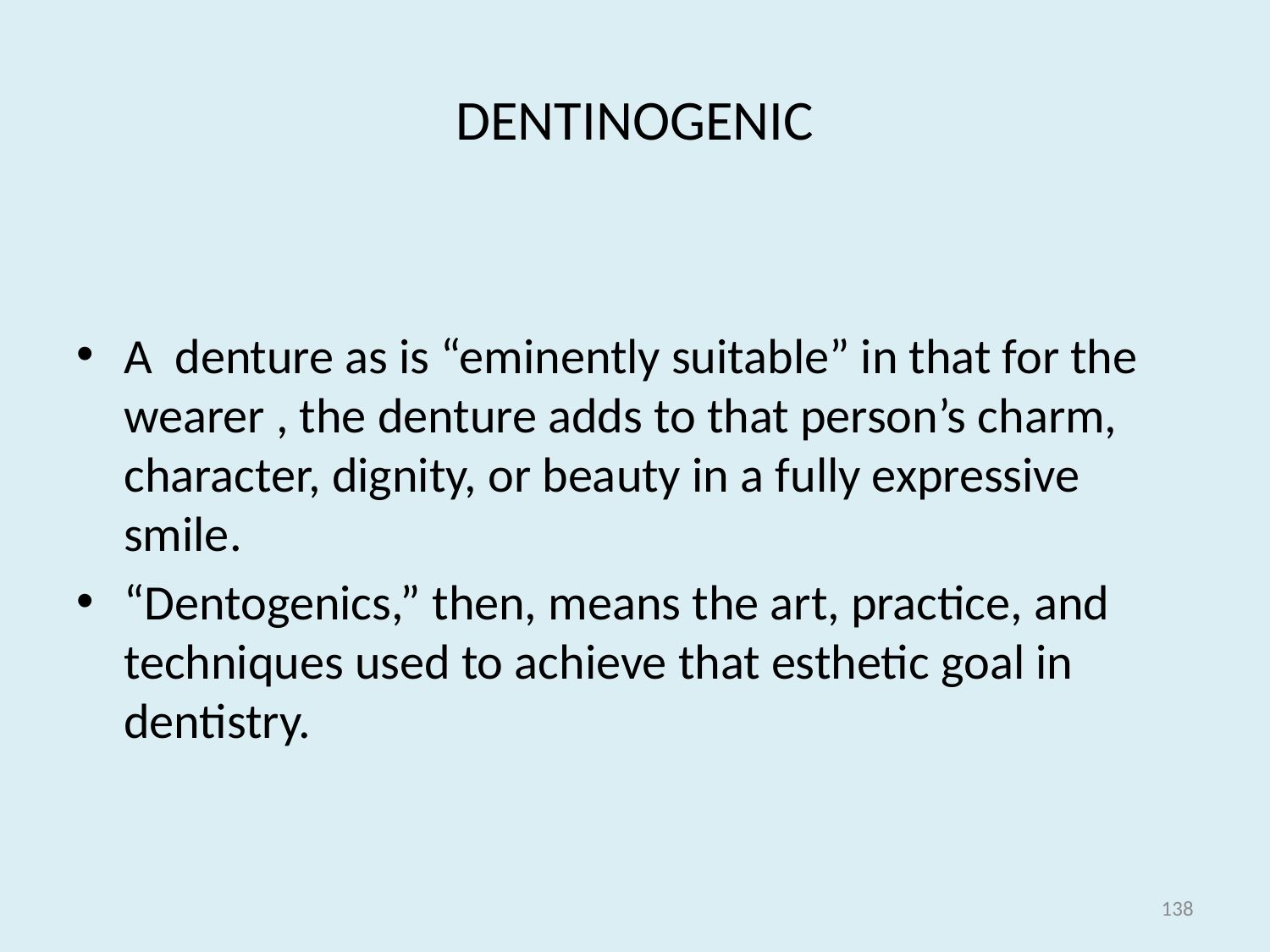

# DENTINOGENIC
A  denture as is “eminently suitable” in that for the wearer , the denture adds to that person’s charm, character, dignity, or beauty in a fully expressive smile.
“Dentogenics,” then, means the art, practice, and techniques used to achieve that esthetic goal in dentistry.
138